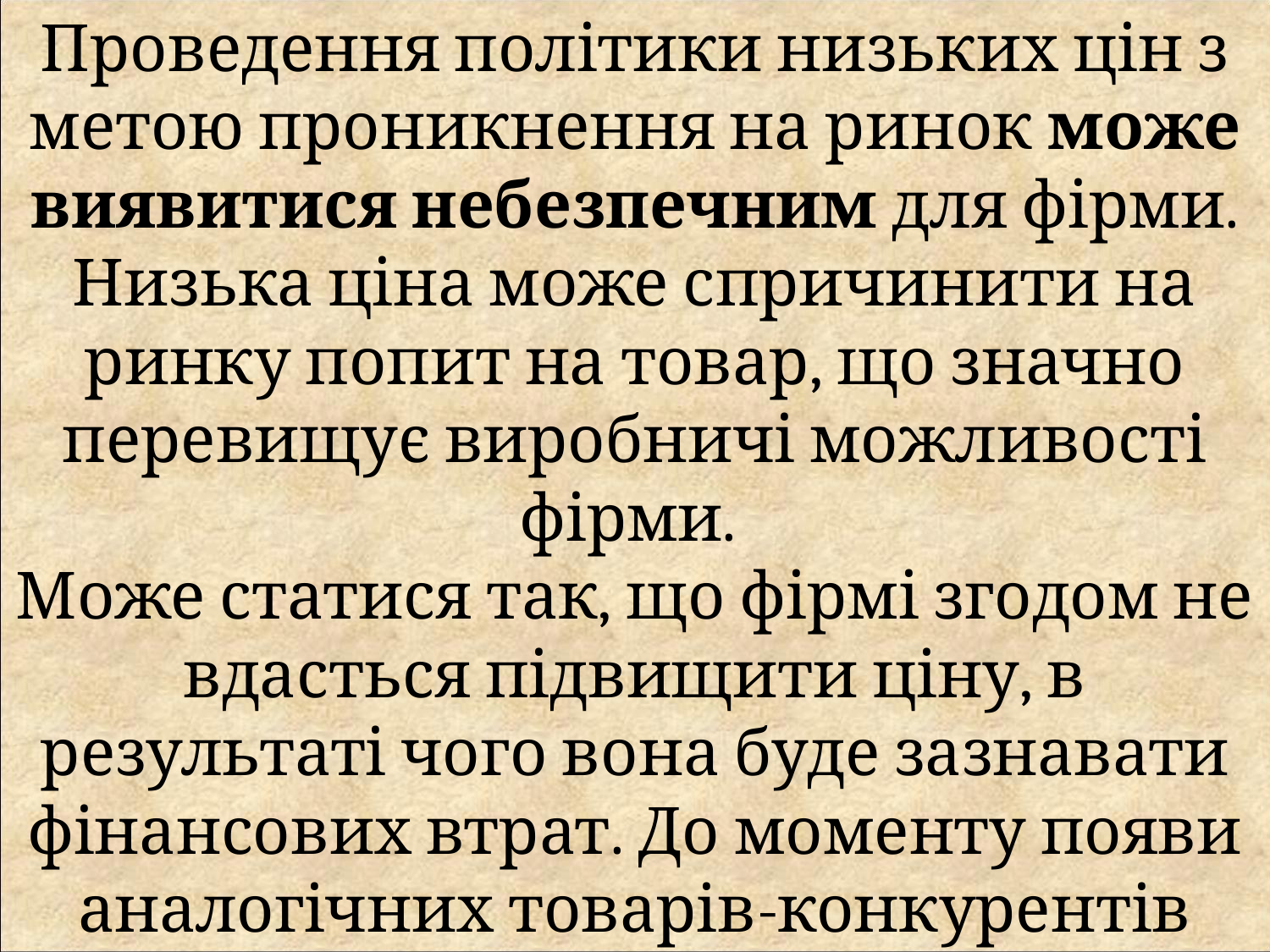

Проведення політики низьких цін з метою проникнення на ринок може виявитися небезпечним для фірми. Низька ціна може спричинити на ринку попит на товар, що значно перевищує виробничі можливості фірми.
Може статися так, що фірмі згодом не вдасться підвищити ціну, в результаті чого вона буде зазнавати фінансових втрат. До моменту появи аналогічних товарів-конкурентів фірма не встигне зміцнити свої позиції на ринку.